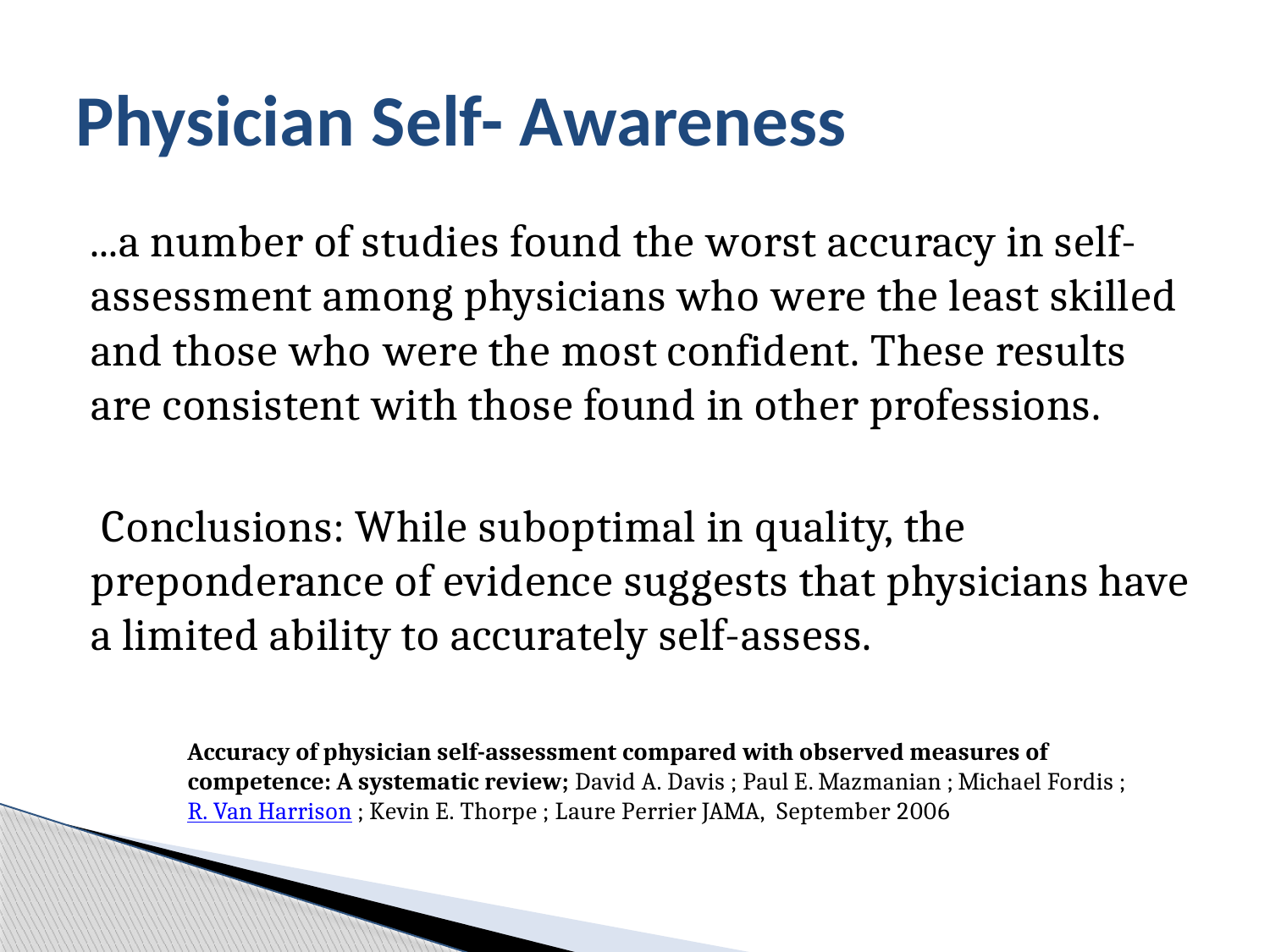

# Physician Self- Awareness
...a number of studies found the worst accuracy in self-assessment among physicians who were the least skilled and those who were the most confident. These results are consistent with those found in other professions.

 Conclusions: While suboptimal in quality, the preponderance of evidence suggests that physicians have a limited ability to accurately self-assess.
Accuracy of physician self-assessment compared with observed measures of competence: A systematic review; David A. Davis ; Paul E. Mazmanian ; Michael Fordis ; R. Van Harrison ; Kevin E. Thorpe ; Laure Perrier JAMA,  September 2006